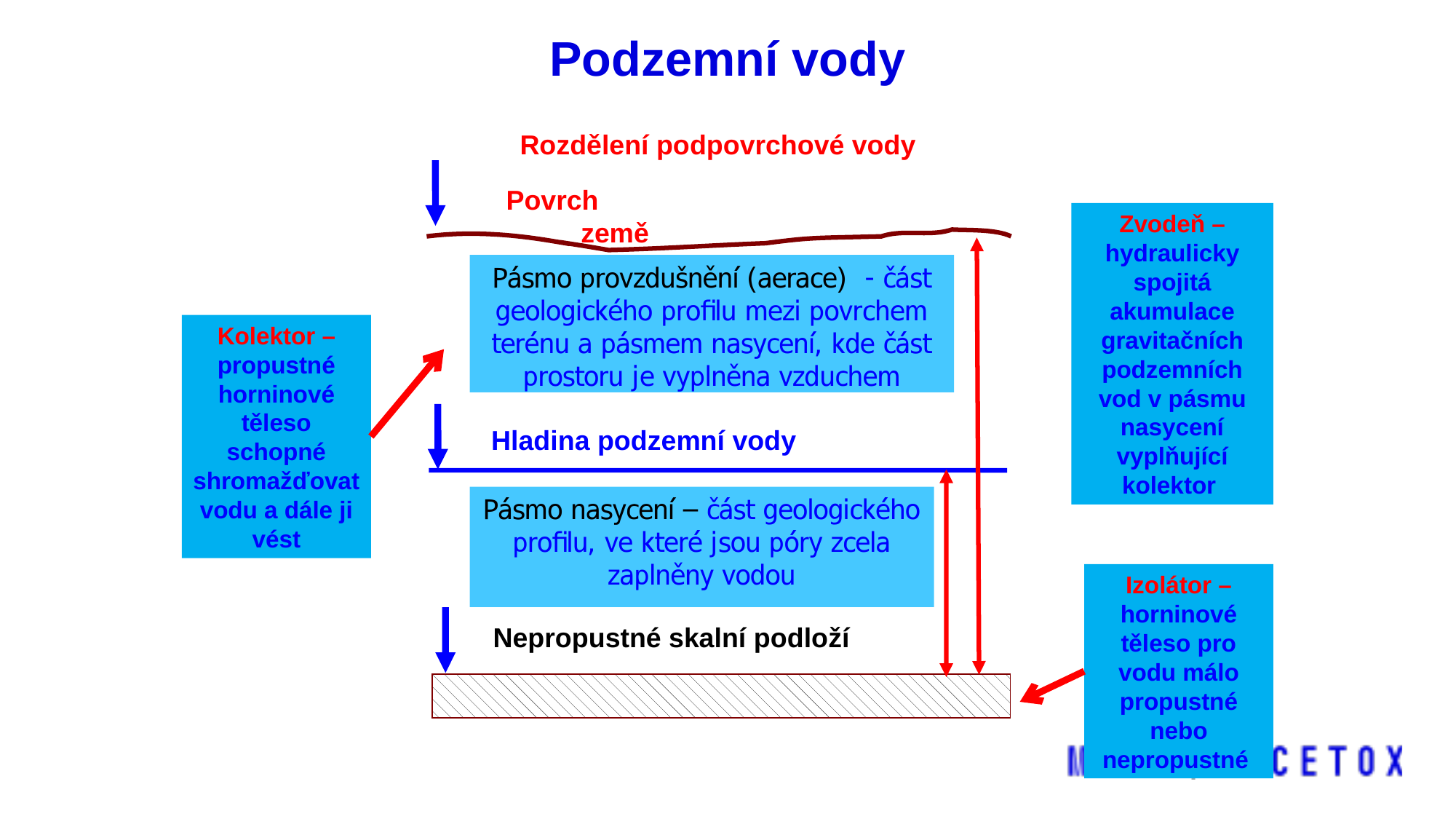

Podzemní vody
Rozdělení podpovrchové vody

Povrch země
Zvodeň – hydraulicky spojitá akumulace gravitačních podzemních vod v pásmu nasycení vyplňující kolektor

Pásmo provzdušnění (aerace)  - část geologického profilu mezi povrchem terénu a pásmem nasycení, kde část prostoru je vyplněna vzduchem
Kolektor – propustné horninové těleso schopné shromažďovat vodu a dále ji vést

Hladina podzemní vody

Pásmo nasycení – část geologického profilu, ve které jsou póry zcela zaplněny vodou
Izolátor – horninové těleso pro vodu málo propustné nebo nepropustné

Nepropustné skalní podloží